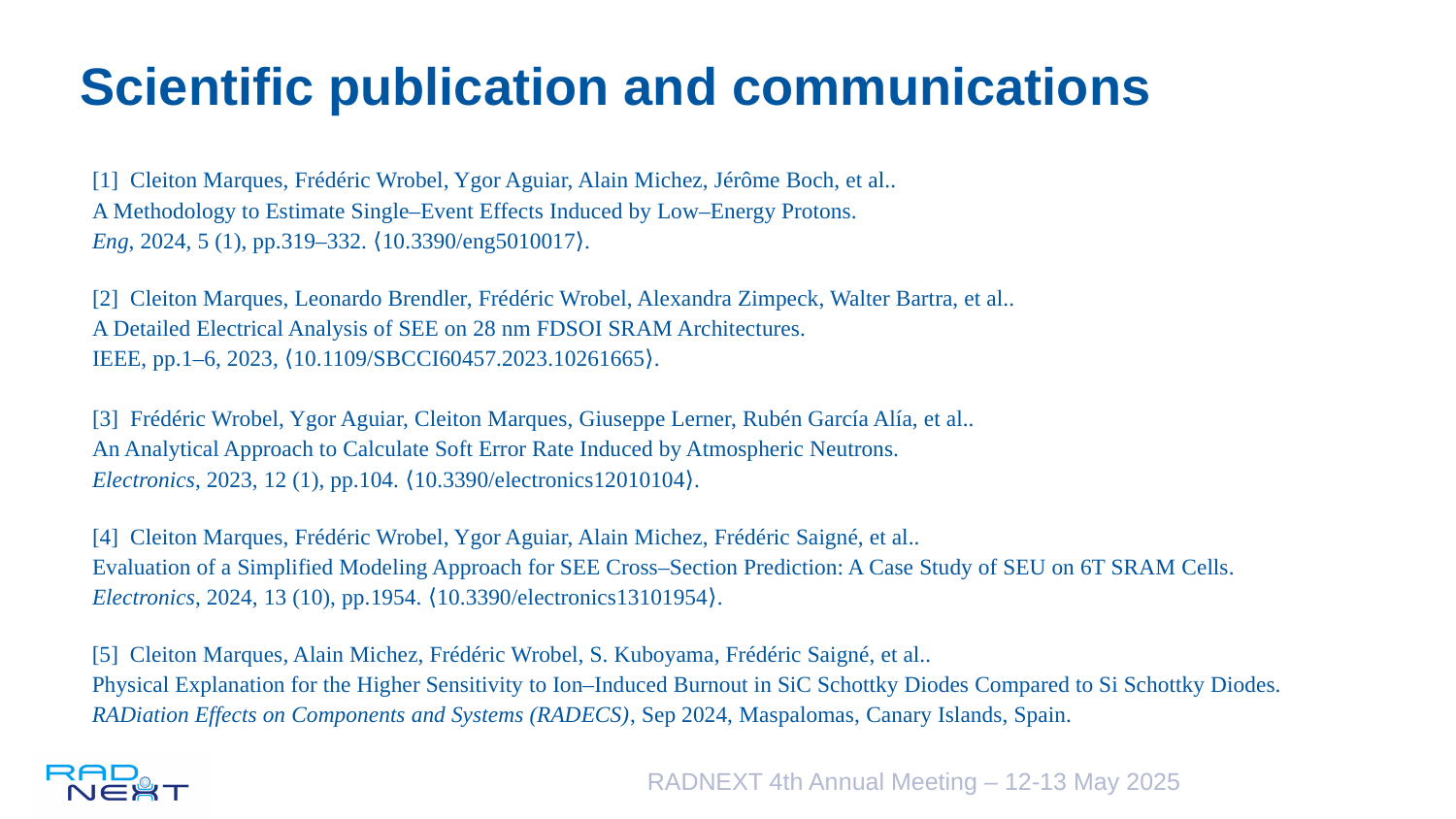

# Scientific publication and communications
[1]  Cleiton Marques, Frédéric Wrobel, Ygor Aguiar, Alain Michez, Jérôme Boch, et al..
A Methodology to Estimate Single–Event Effects Induced by Low–Energy Protons.
Eng, 2024, 5 (1), pp.319–332. ⟨10.3390/eng5010017⟩.
[2]  Cleiton Marques, Leonardo Brendler, Frédéric Wrobel, Alexandra Zimpeck, Walter Bartra, et al..
A Detailed Electrical Analysis of SEE on 28 nm FDSOI SRAM Architectures.
IEEE, pp.1–6, 2023, ⟨10.1109/SBCCI60457.2023.10261665⟩.

[3]  Frédéric Wrobel, Ygor Aguiar, Cleiton Marques, Giuseppe Lerner, Rubén García Alía, et al..
An Analytical Approach to Calculate Soft Error Rate Induced by Atmospheric Neutrons.
Electronics, 2023, 12 (1), pp.104. ⟨10.3390/electronics12010104⟩.
[4]  Cleiton Marques, Frédéric Wrobel, Ygor Aguiar, Alain Michez, Frédéric Saigné, et al..
Evaluation of a Simplified Modeling Approach for SEE Cross–Section Prediction: A Case Study of SEU on 6T SRAM Cells.
Electronics, 2024, 13 (10), pp.1954. ⟨10.3390/electronics13101954⟩.
[5]  Cleiton Marques, Alain Michez, Frédéric Wrobel, S. Kuboyama, Frédéric Saigné, et al..
Physical Explanation for the Higher Sensitivity to Ion–Induced Burnout in SiC Schottky Diodes Compared to Si Schottky Diodes.
RADiation Effects on Components and Systems (RADECS), Sep 2024, Maspalomas, Canary Islands, Spain.

RADNEXT 4th Annual Meeting – 12-13 May 2025